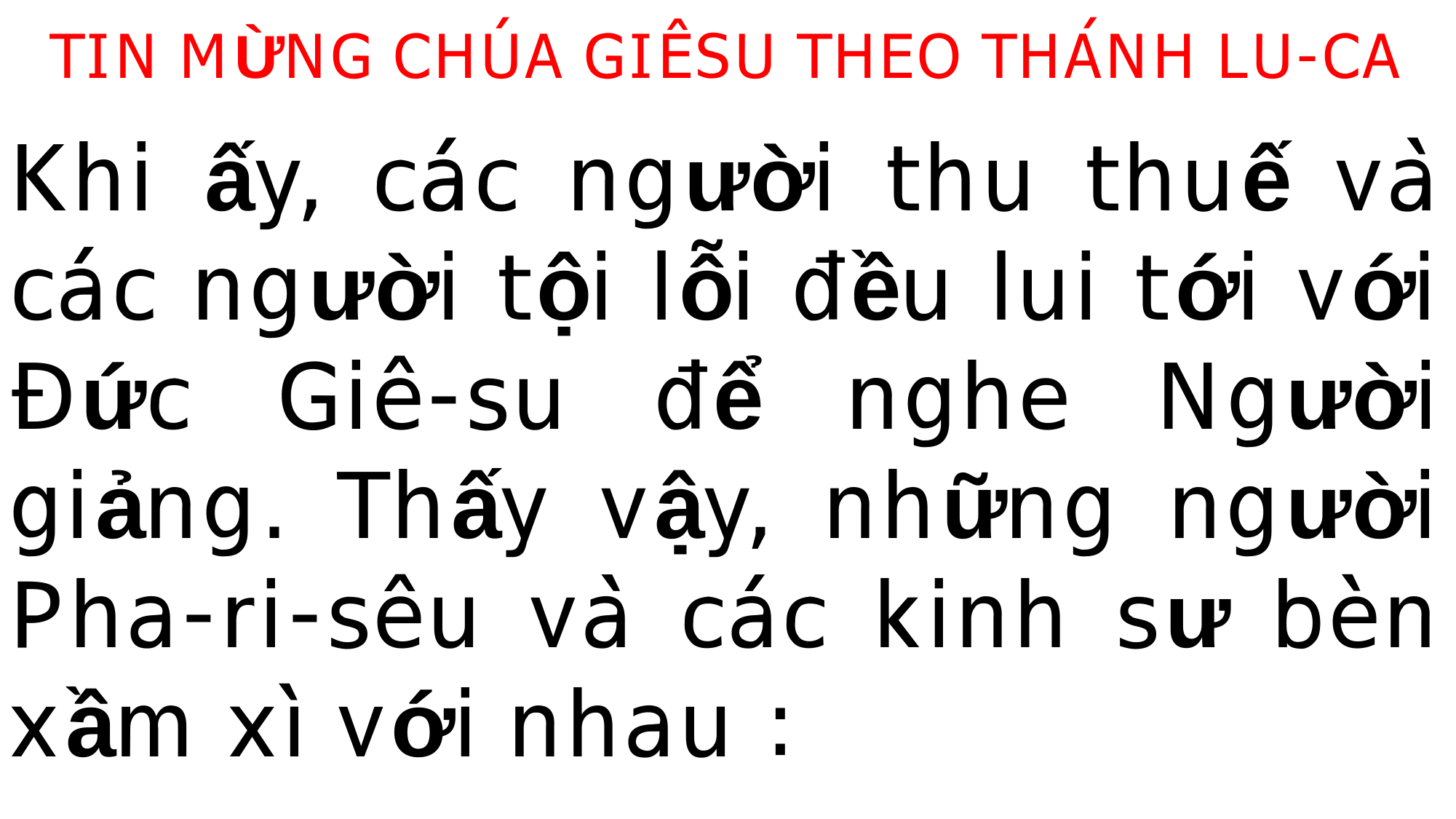

TIN MỪNG CHÚA GIÊSU THEO THÁNH LU-CA
# Khi ấy, các người thu thuế và các người tội lỗi đều lui tới với Đức Giê-su để nghe Người giảng. Thấy vậy, những người Pha-ri-sêu và các kinh sư bèn xầm xì với nhau :